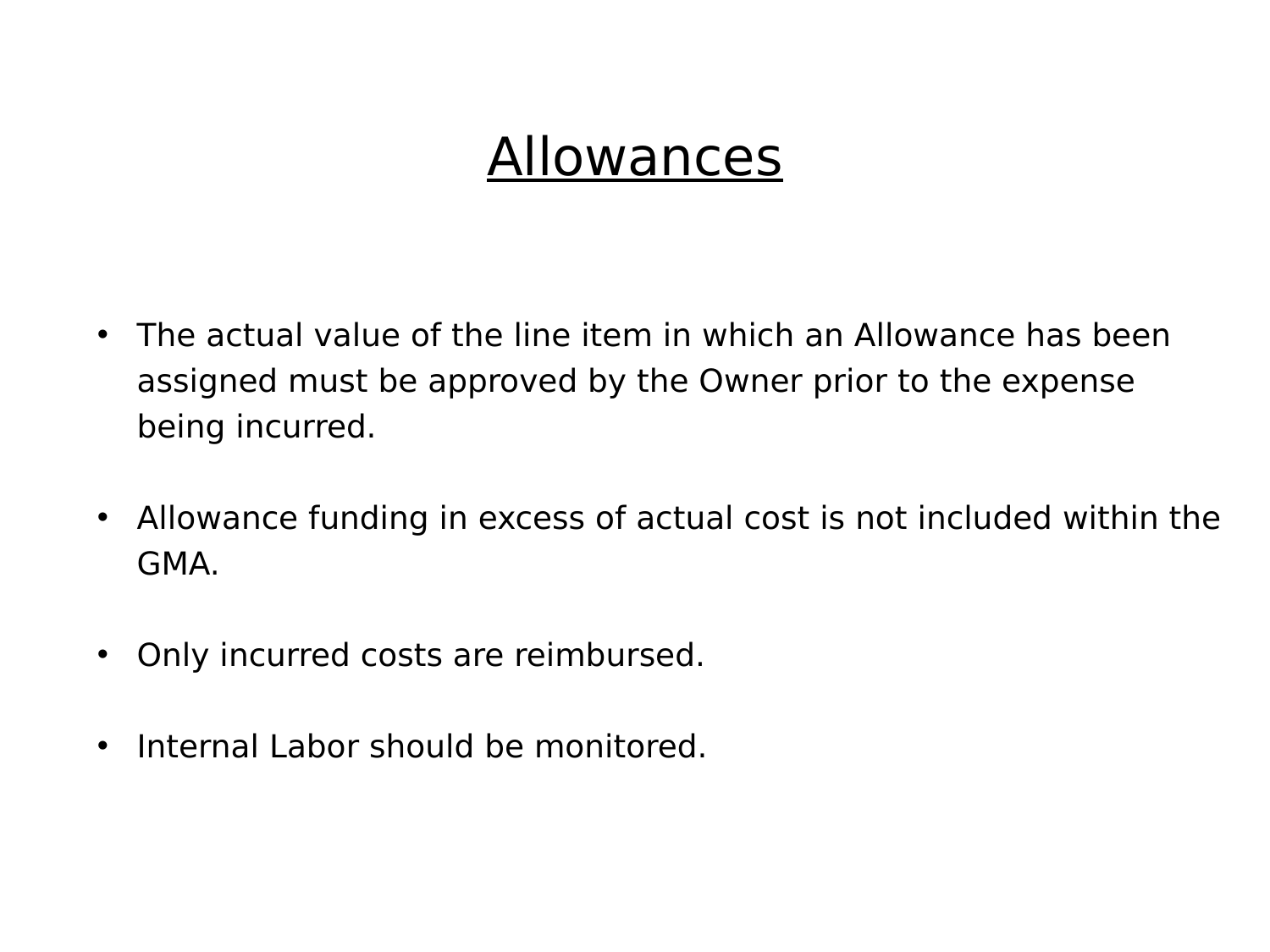

# Allowances

The actual value of the line item in which an Allowance has been assigned must be approved by the Owner prior to the expense being incurred.

Allowance funding in excess of actual cost is not included within the GMA.

Only incurred costs are reimbursed.

Internal Labor should be monitored.